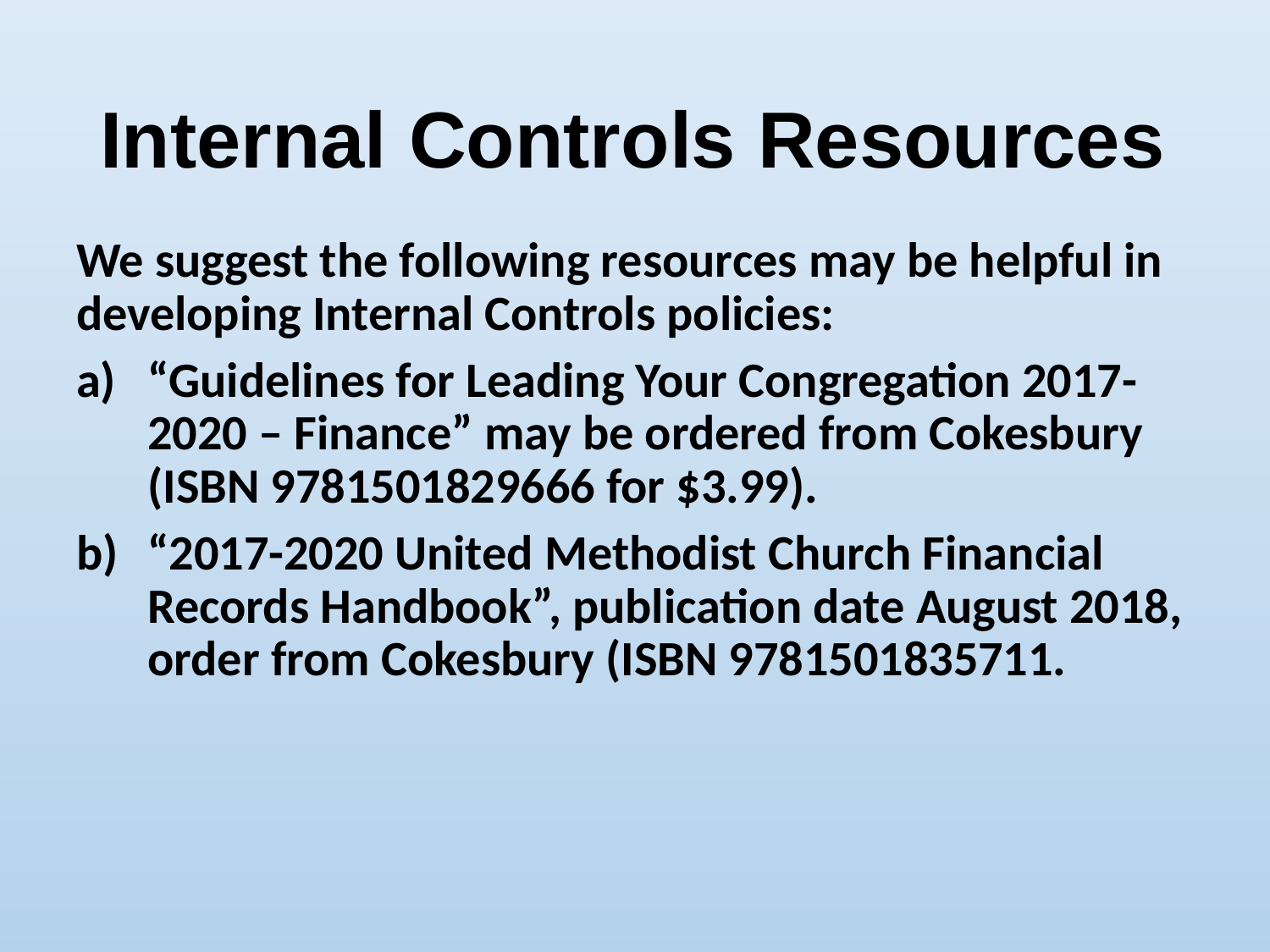

# Internal Controls Resources
We suggest the following resources may be helpful in developing Internal Controls policies:
“Guidelines for Leading Your Congregation 2017-2020 – Finance” may be ordered from Cokesbury (ISBN 9781501829666 for $3.99).
“2017-2020 United Methodist Church Financial Records Handbook”, publication date August 2018, order from Cokesbury (ISBN 9781501835711.